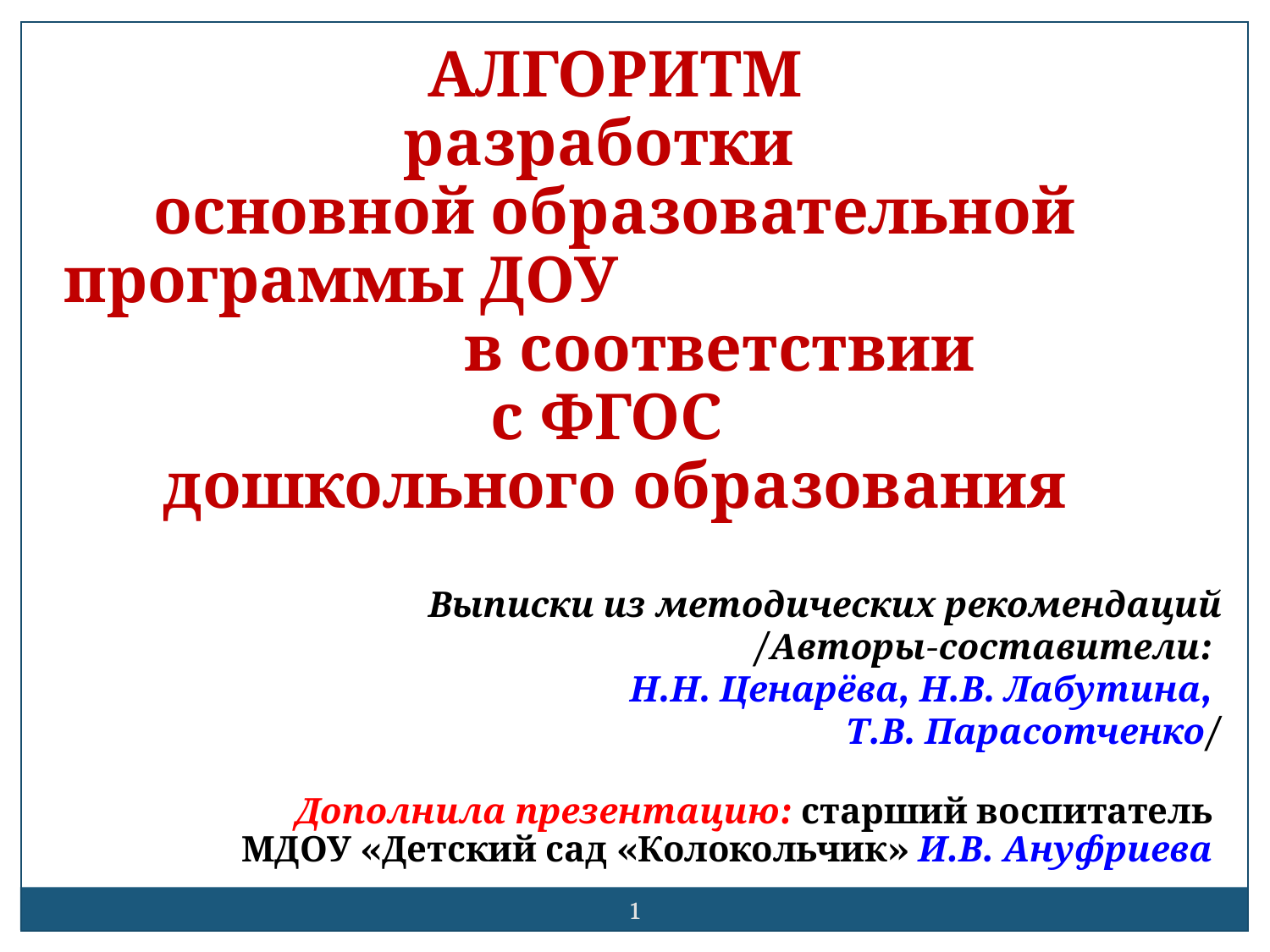

АЛГОРИТМ
разработки
основной образовательной программы ДОУ                                                 в соответствии
с ФГОС
дошкольного образования

Выписки из методических рекомендаций
 /Авторы-составители:
Н.Н. Ценарёва, Н.В. Лабутина,
Т.В. Парасотченко/

Дополнила презентацию: старший воспитатель
МДОУ «Детский сад «Колокольчик» И.В. Ануфриева

1